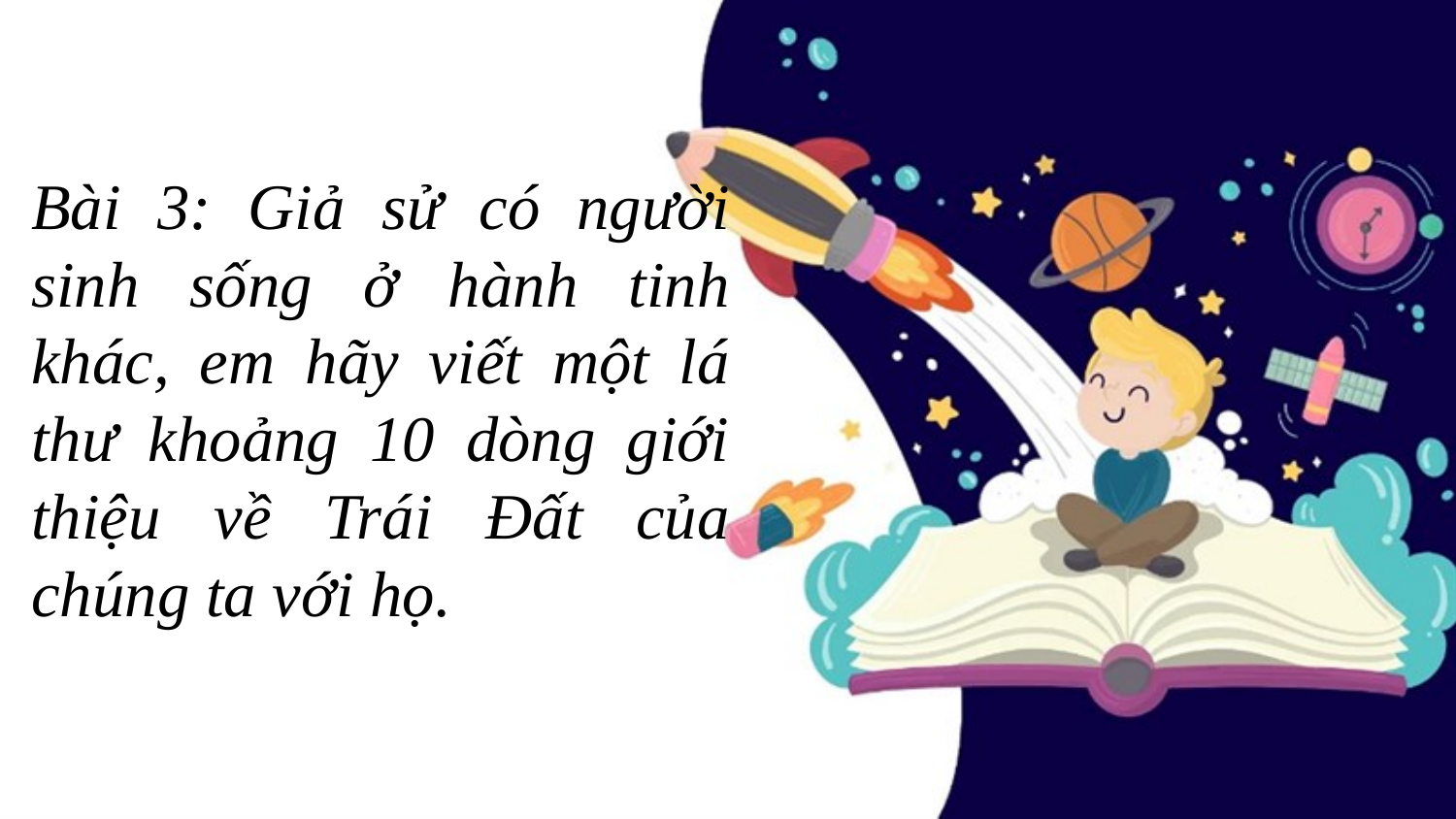

Bài 3: Giả sử có người sinh sống ở hành tinh khác, em hãy viết một lá thư khoảng 10 dòng giới thiệu về Trái Đất của chúng ta với họ.